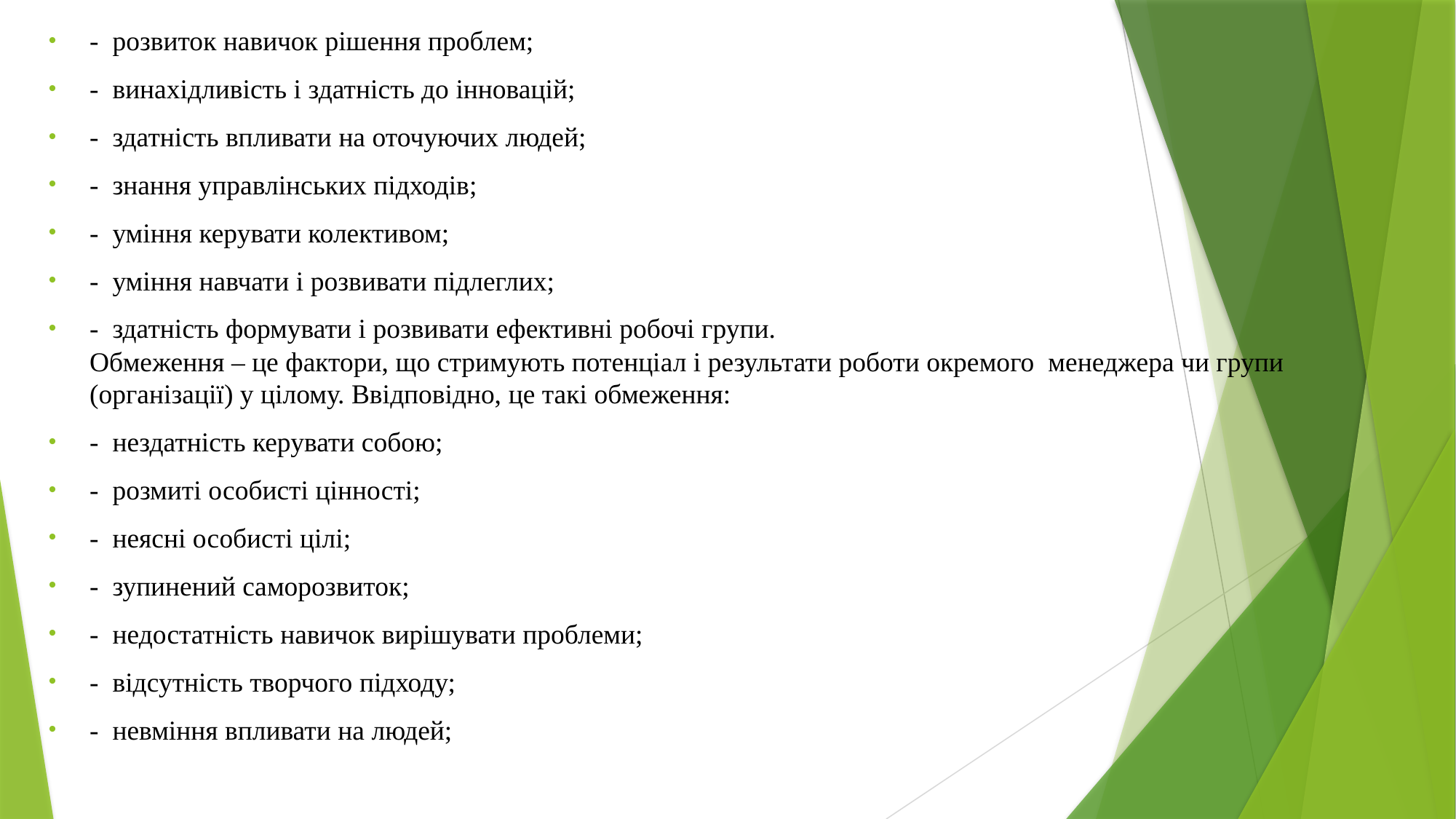

-  розвиток навичок рішення проблем;
-  винахідливість і здатність до інновацій;
-  здатність впливати на оточуючих людей;
-  знання управлінських підходів;
-  уміння керувати колективом;
-  уміння навчати і розвивати підлеглих;
-  здатність формувати і розвивати ефективні робочі групи.
Обмеження – це фактори, що стримують потенціал і результати роботи окремого  менеджера чи групи (організації) у цілому. Ввідповідно, це такі обмеження:
-  нездатність керувати собою;
-  розмиті особисті цінності;
-  неясні особисті цілі;
-  зупинений саморозвиток;
-  недостатність навичок вирішувати проблеми;
-  відсутність творчого підходу;
-  невміння впливати на людей;